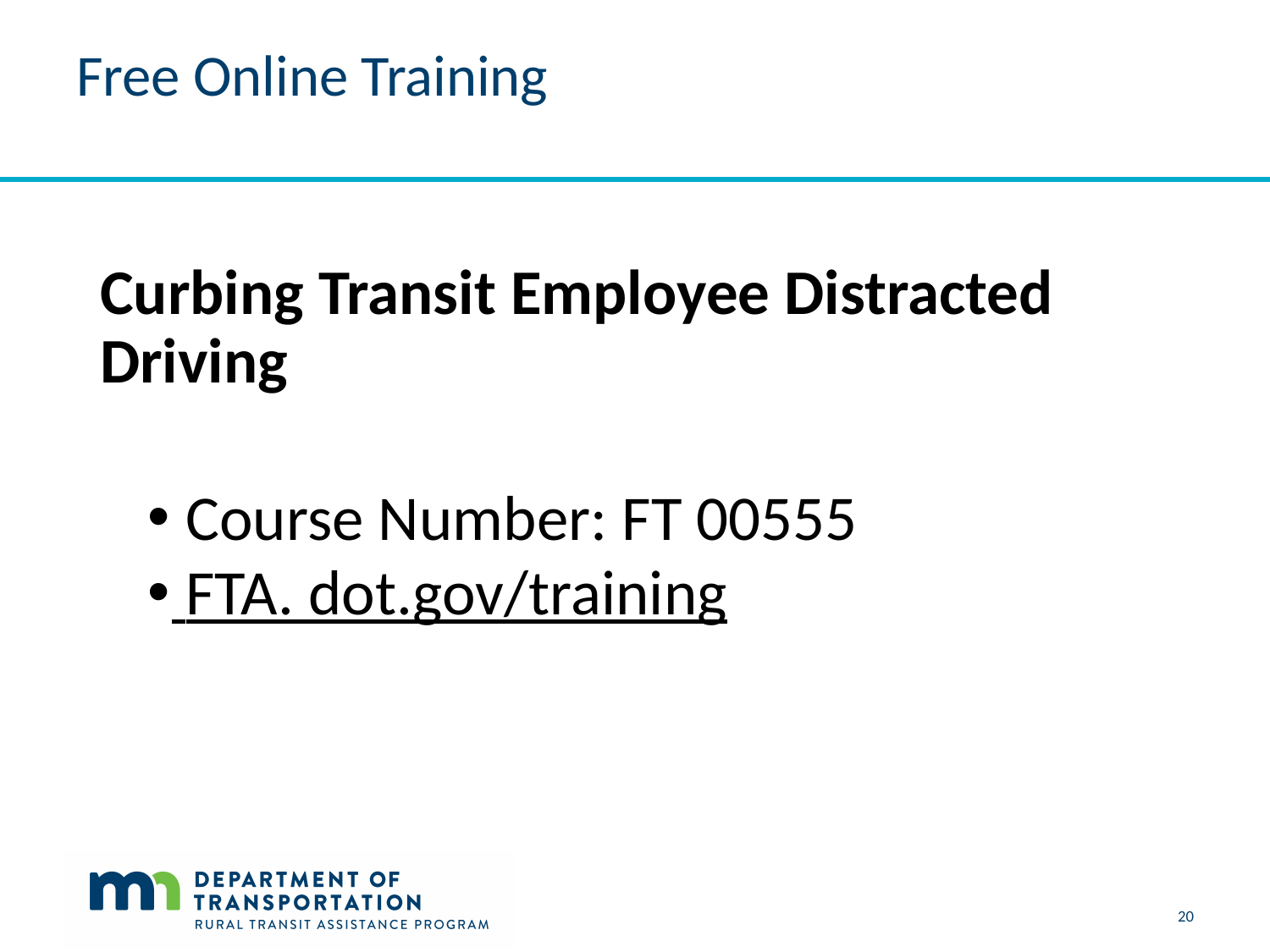

# Free Online Training
Curbing Transit Employee Distracted Driving

 Course Number: FT 00555
 FTA. dot.gov/training
20